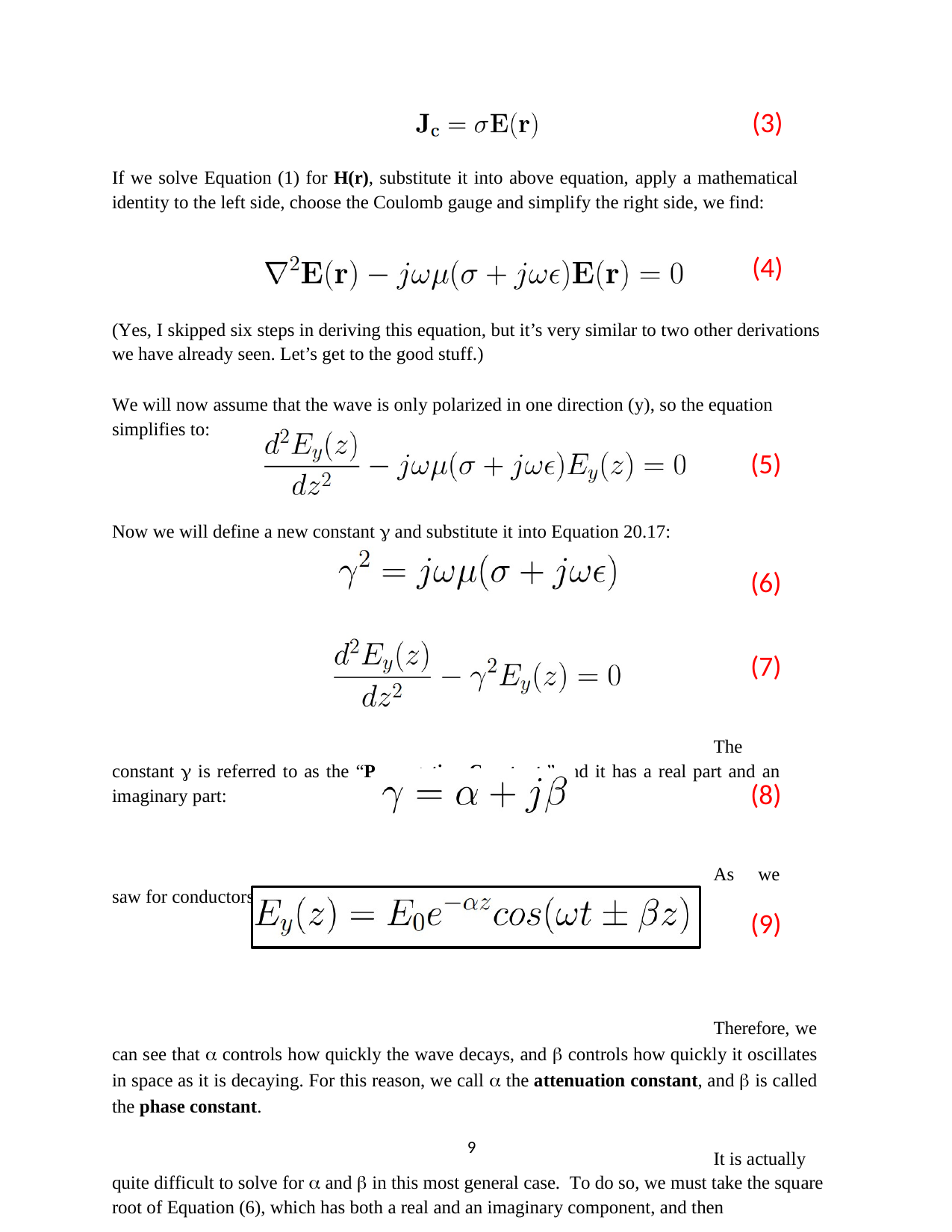

(3)

If we solve Equation (1) for H(r), substitute it into above equation, apply a mathematical identity to the left side, choose the Coulomb gauge and simplify the right side, we find:

(Yes, I skipped six steps in deriving this equation, but it’s very similar to two other derivations we have already seen. Let’s get to the good stuff.)

We will now assume that the wave is only polarized in one direction (y), so the equation simplifies to:

Now we will define a new constant γ and substitute it into Equation 20.17:

(4)

(5)

(6)

(7)

The constant γ is referred to as the “Propagation Constant,” and it has a real part and an imaginary part:

As we saw for conductors, the general form of the solution to Equation

Therefore, we can see that α controls how quickly the wave decays, and β controls how quickly it oscillates in space as it is decaying. For this reason, we call α the attenuation constant, and β is called the phase constant.

It is actually quite difficult to solve for α and β in this most general case.  To do so, we must take the square root of Equation (6), which has both a real and an imaginary component, and then

(8)

(9)
9